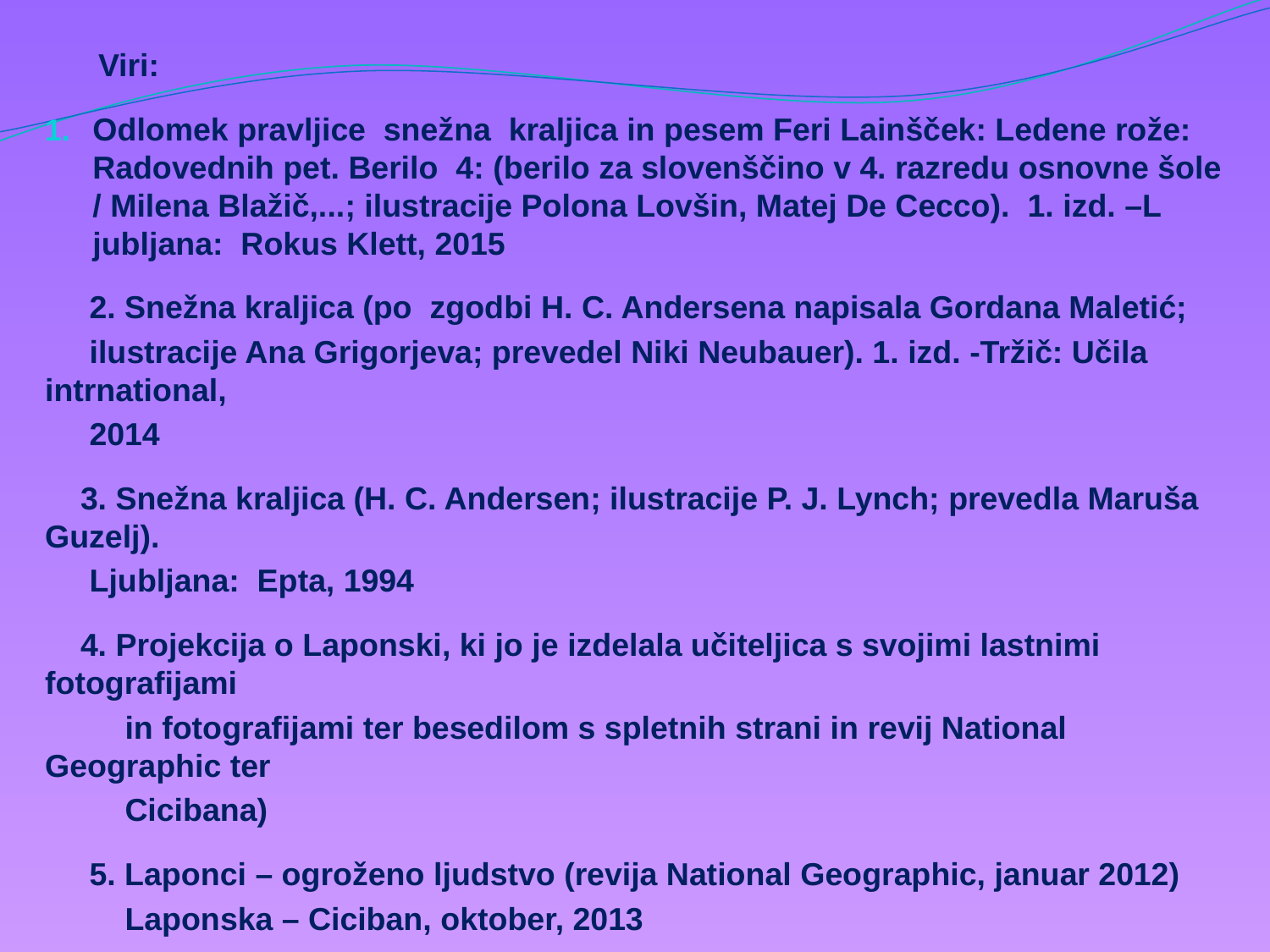

Viri:

Odlomek pravljice  snežna  kraljica in pesem Feri Lainšček: Ledene rože: Radovednih pet. Berilo  4: (berilo za slovenščino v 4. razredu osnovne šole / Milena Blažič,...; ilustracije Polona Lovšin, Matej De Cecco).  1. izd. –L jubljana:  Rokus Klett, 2015

     2. Snežna kraljica (po  zgodbi H. C. Andersena napisala Gordana Maletić;
     ilustracije Ana Grigorjeva; prevedel Niki Neubauer). 1. izd. -Tržič: Učila intrnational,
     2014

    3. Snežna kraljica (H. C. Andersen; ilustracije P. J. Lynch; prevedla Maruša Guzelj).
     Ljubljana:  Epta, 1994

    4. Projekcija o Laponski, ki jo je izdelala učiteljica s svojimi lastnimi fotografijami
         in fotografijami ter besedilom s spletnih strani in revij National Geographic ter
         Cicibana)

     5. Laponci – ogroženo ljudstvo (revija National Geographic, januar 2012)
         Laponska – Ciciban, oktober, 2013